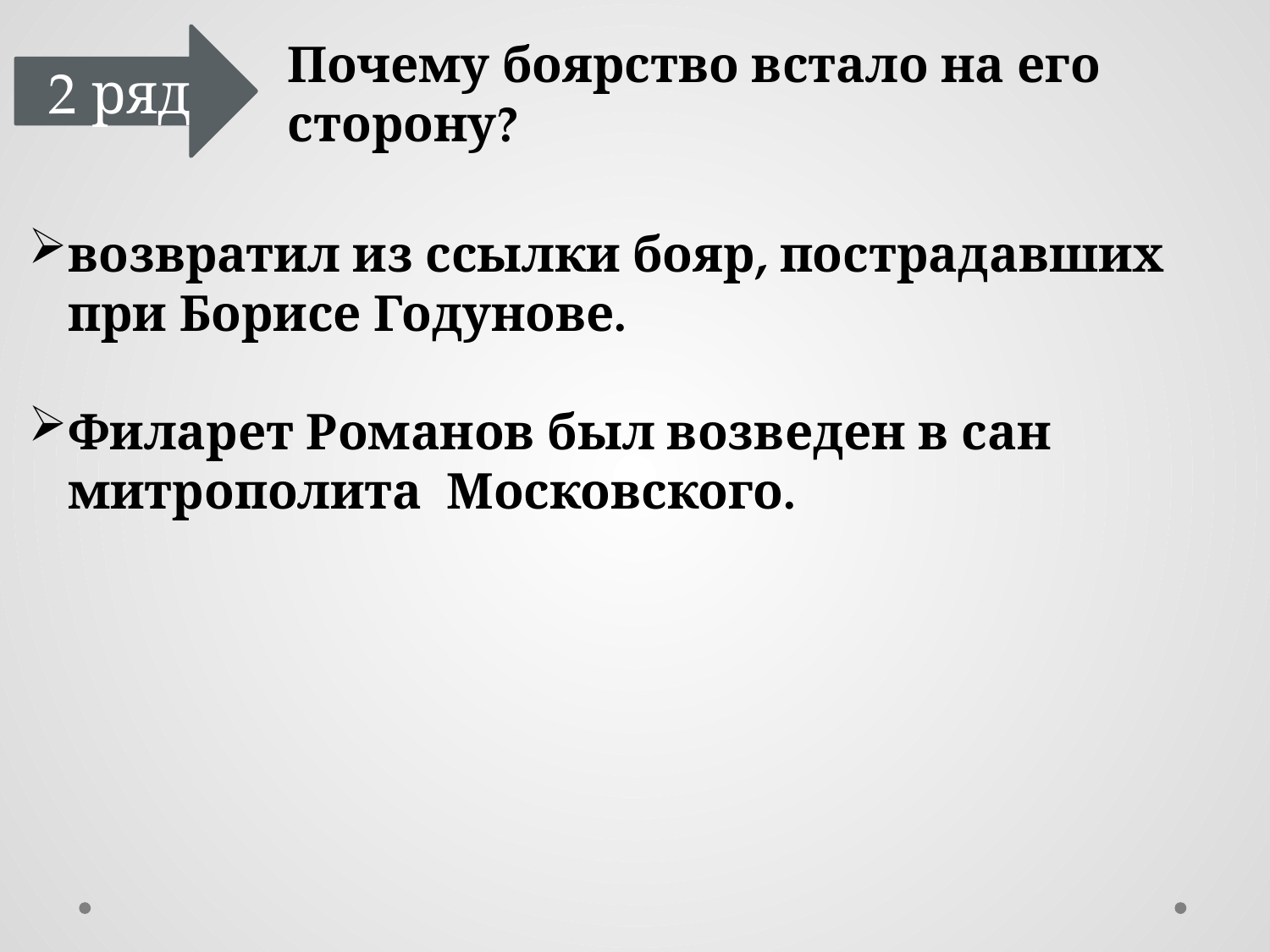

2 ряд
Почему боярство встало на его сторону?
возвратил из ссылки бояр, пострадавших при Борисе Годунове.

Филарет Романов был возведен в сан митрополита  Московского.